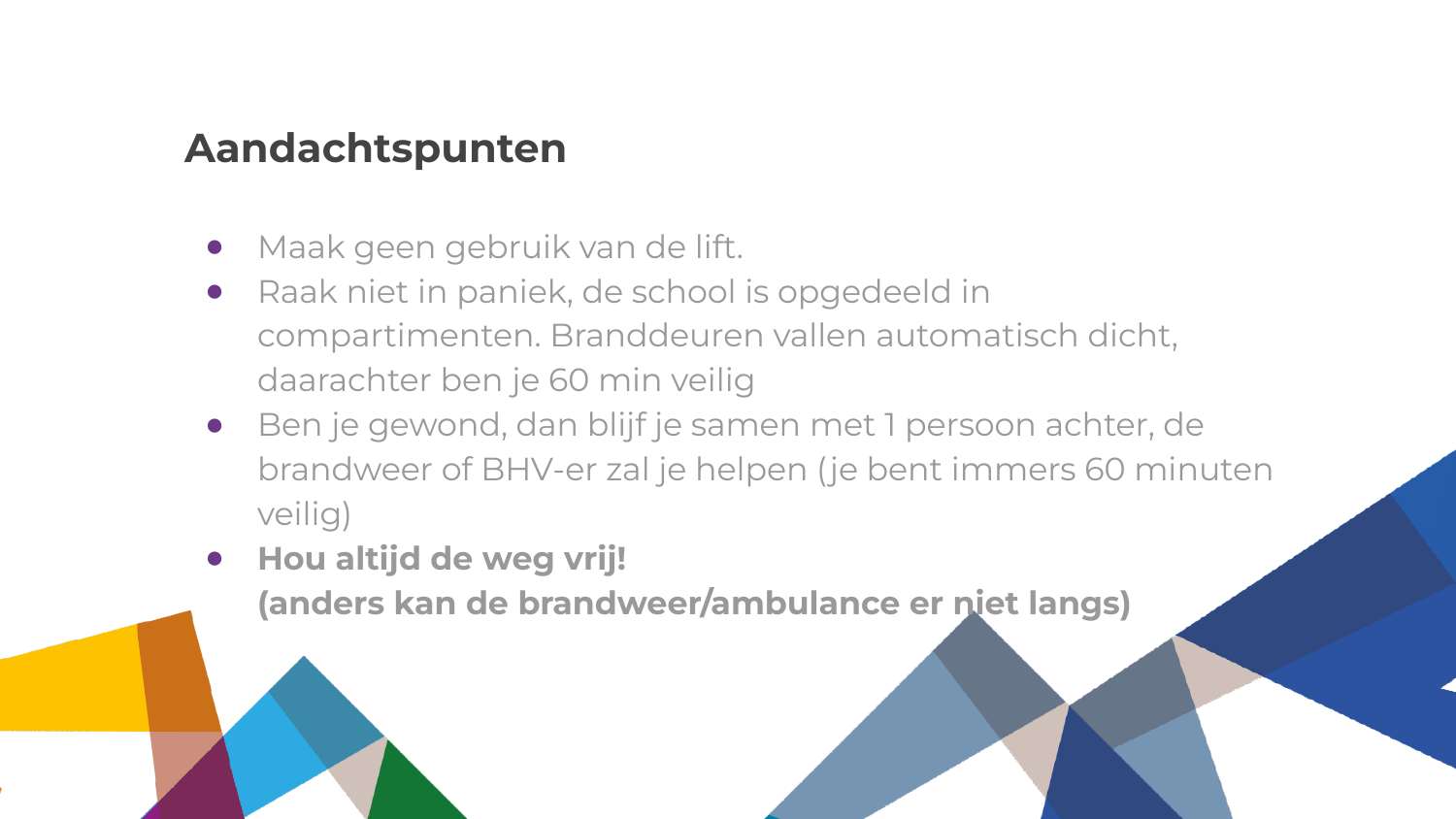

# Aandachtspunten

Maak geen gebruik van de lift.
Raak niet in paniek, de school is opgedeeld in compartimenten. Branddeuren vallen automatisch dicht, daarachter ben je 60 min veilig
Ben je gewond, dan blijf je samen met 1 persoon achter, de brandweer of BHV-er zal je helpen (je bent immers 60 minuten veilig)
Hou altijd de weg vrij!
(anders kan de brandweer/ambulance er niet langs)
6